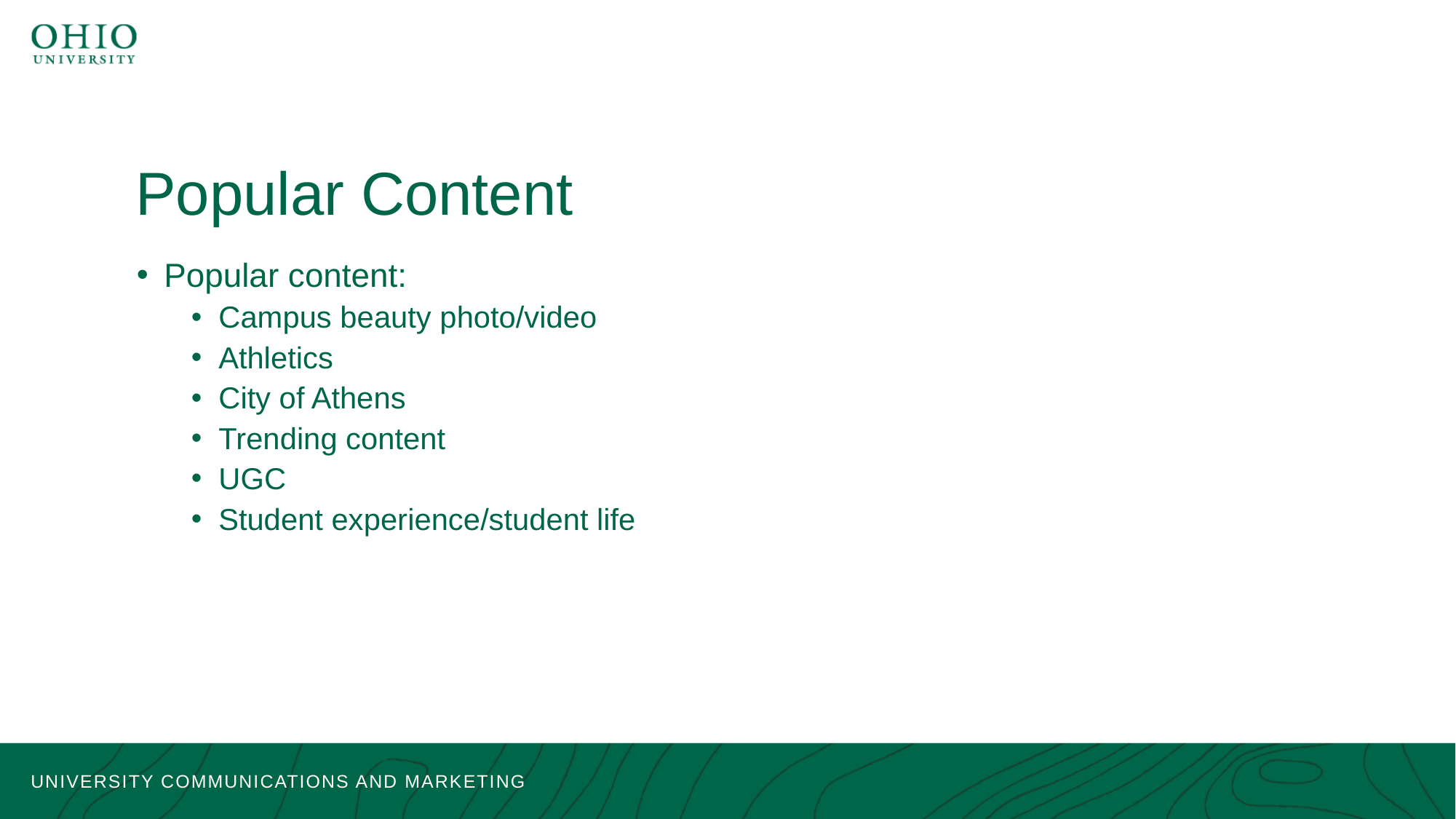

# Popular Content
Popular content:
Campus beauty photo/video
Athletics
City of Athens
Trending content
UGC
Student experience/student life
UNIVERSITY COMMUNICATIONS AND MARKETING